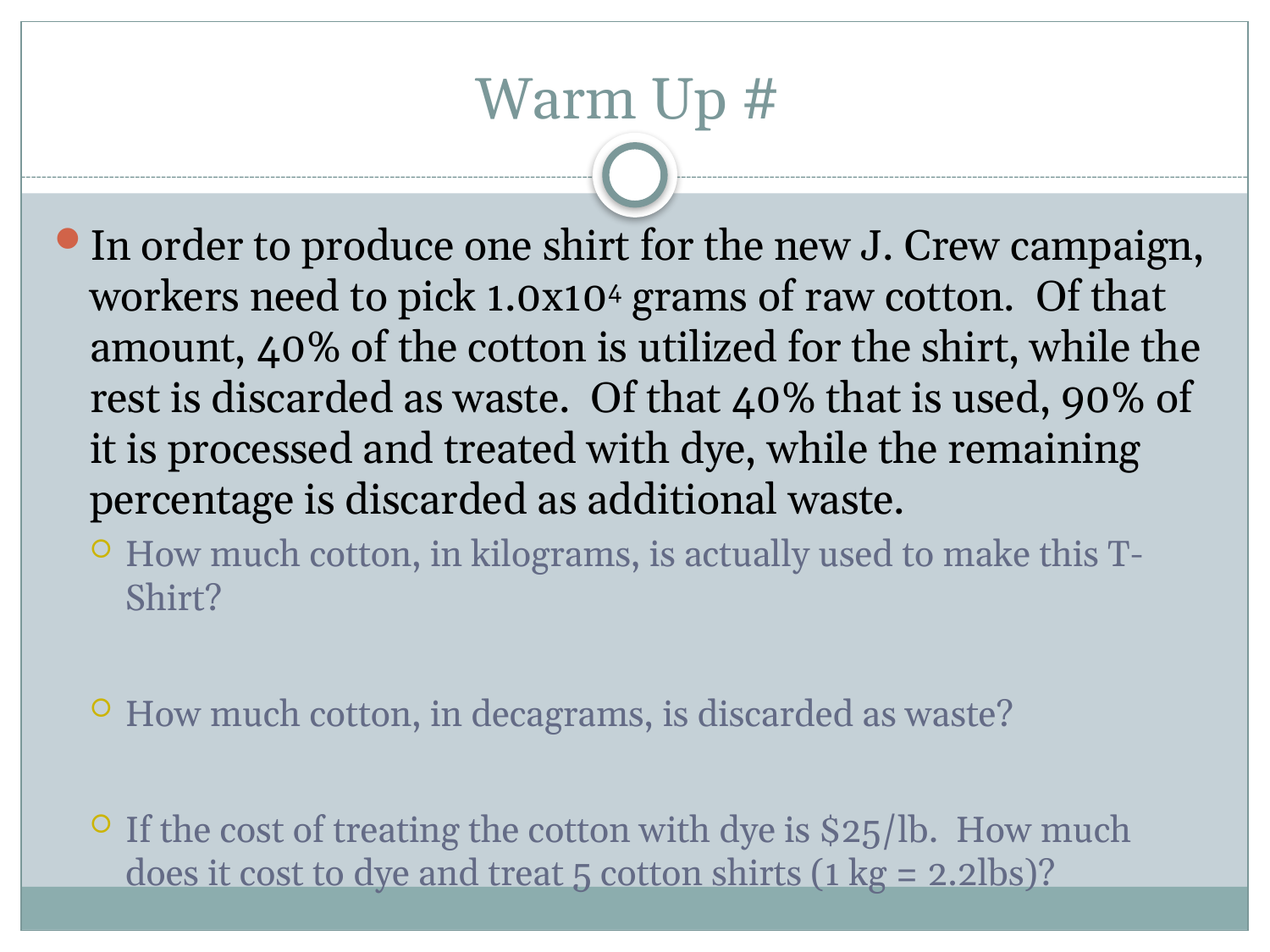

# Warm Up #
In order to produce one shirt for the new J. Crew campaign, workers need to pick 1.0x104 grams of raw cotton.  Of that amount, 40% of the cotton is utilized for the shirt, while the rest is discarded as waste.  Of that 40% that is used, 90% of it is processed and treated with dye, while the remaining percentage is discarded as additional waste.
How much cotton, in kilograms, is actually used to make this T-Shirt?

How much cotton, in decagrams, is discarded as waste?

If the cost of treating the cotton with dye is $25/lb.  How much does it cost to dye and treat 5 cotton shirts (1 kg = 2.2lbs)?